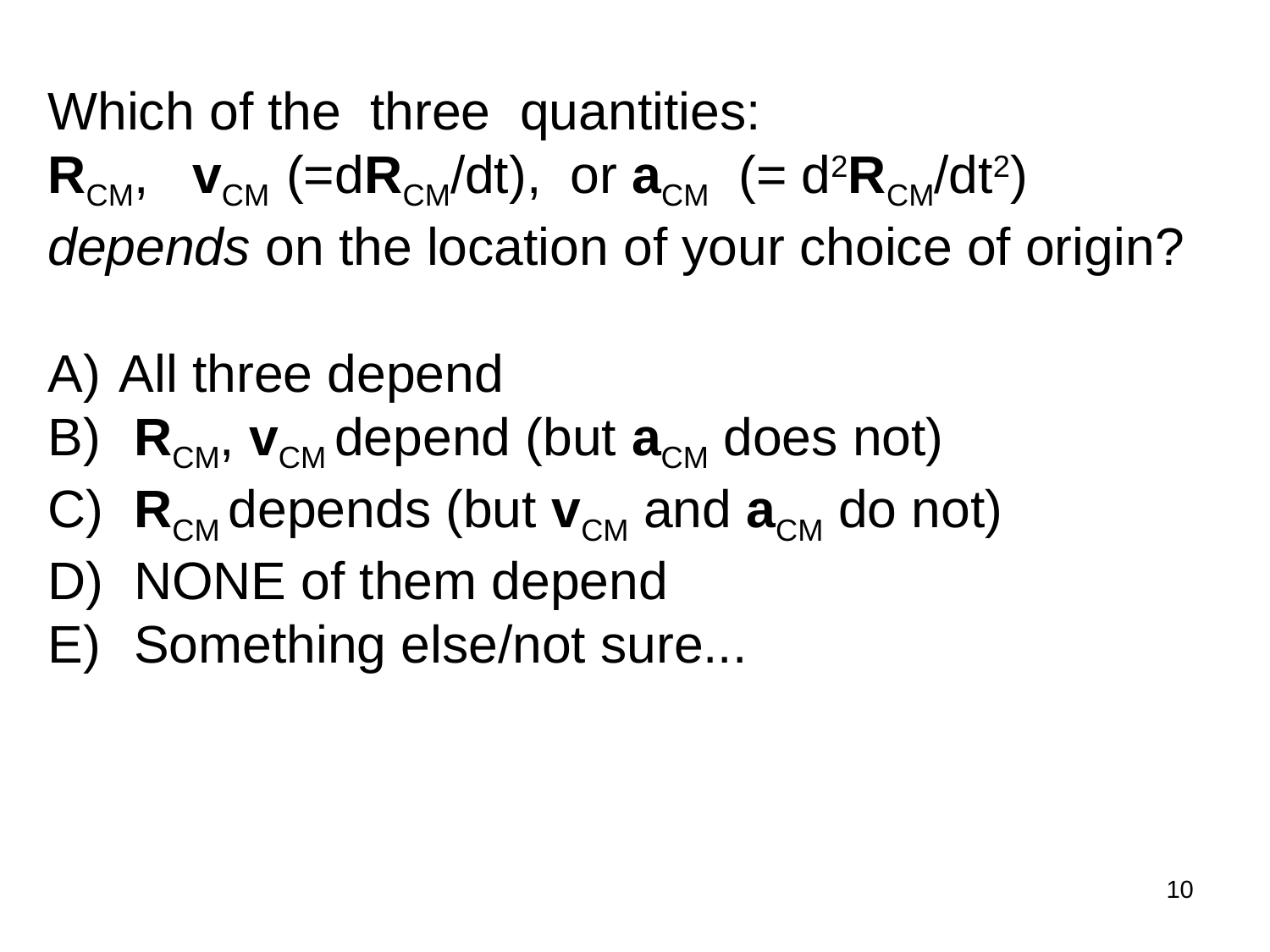

Which of the  three  quantities:
RCM,   vCM  (=dRCM/dt),  or aCM  (= d2RCM/dt2)
depends on the location of your choice of origin?

All three depend
 RCM, vCM depend (but aCM does not)
 RCM depends (but vCM and aCM do not)
 NONE of them depend
 Something else/not sure...

10